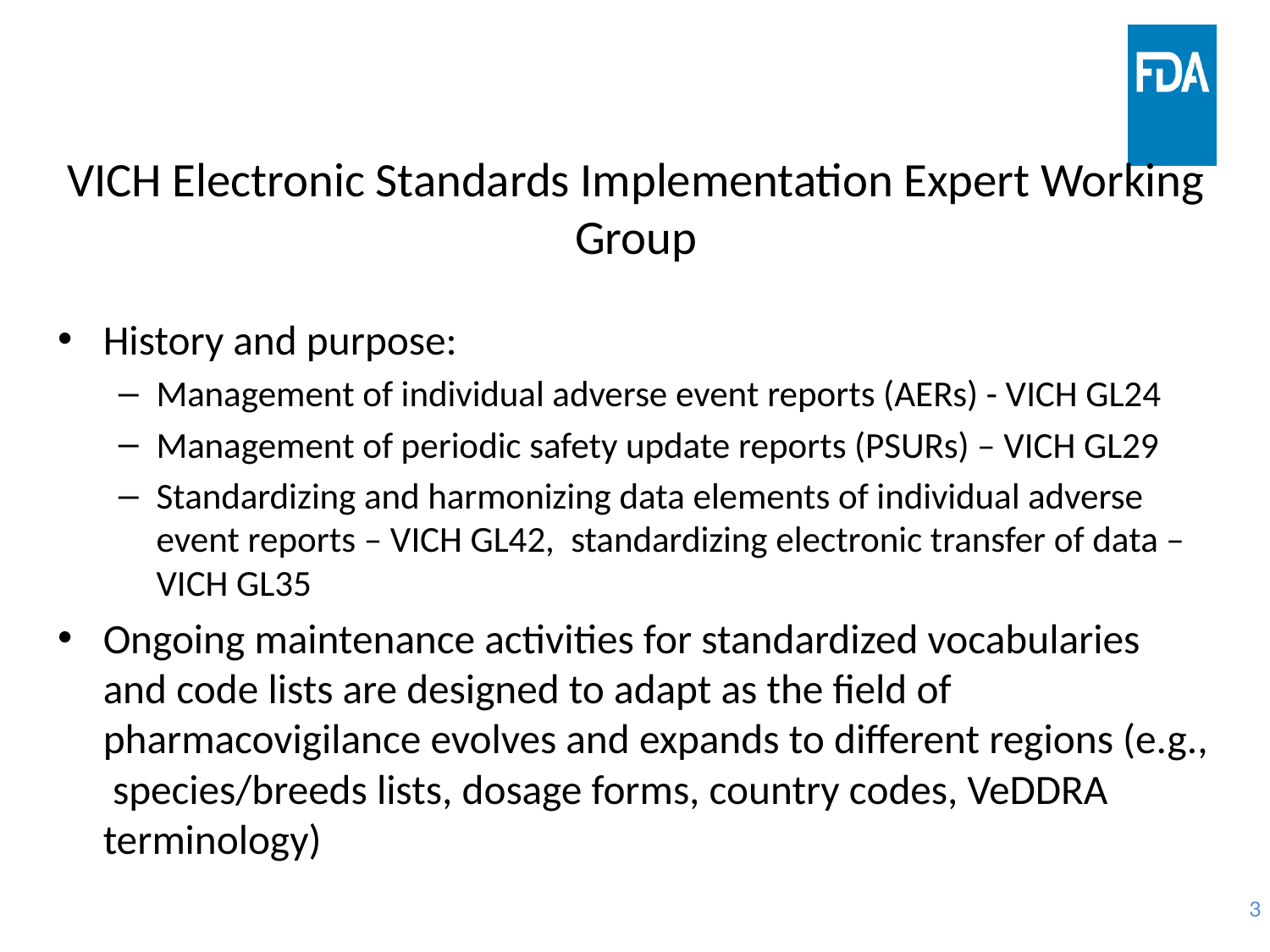

# VICH Electronic Standards Implementation Expert Working Group
History and purpose:
Management of individual adverse event reports (AERs) - VICH GL24
Management of periodic safety update reports (PSURs) – VICH GL29
Standardizing and harmonizing data elements of individual adverse event reports – VICH GL42,  standardizing electronic transfer of data – VICH GL35
Ongoing maintenance activities for standardized vocabularies and code lists are designed to adapt as the field of pharmacovigilance evolves and expands to different regions (e.g.,  species/breeds lists, dosage forms, country codes, VeDDRA terminology)